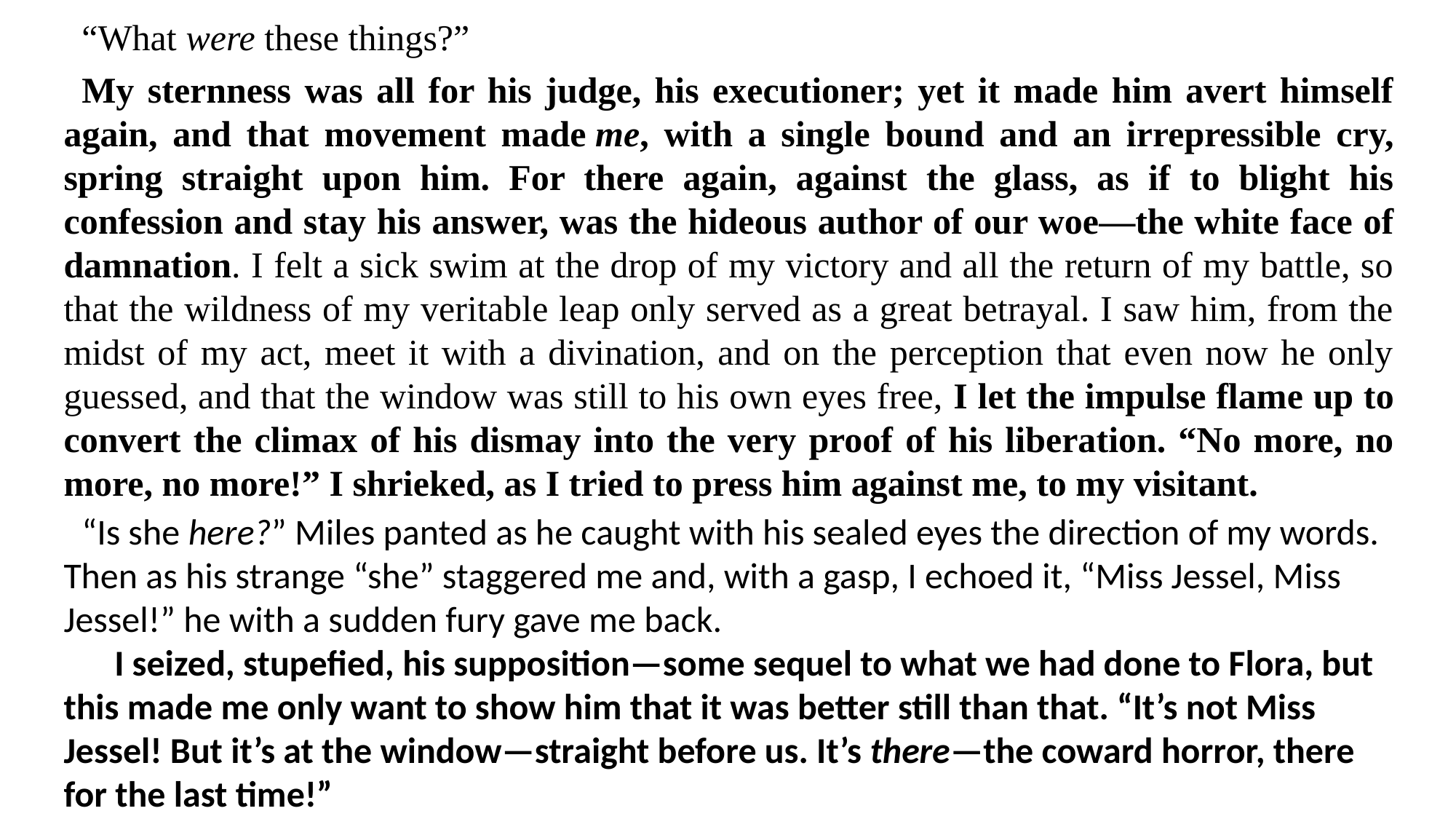

“What were these things?”
My sternness was all for his judge, his executioner; yet it made him avert himself again, and that movement made me, with a single bound and an irrepressible cry, spring straight upon him. For there again, against the glass, as if to blight his confession and stay his answer, was the hideous author of our woe—the white face of damnation. I felt a sick swim at the drop of my victory and all the return of my battle, so that the wildness of my veritable leap only served as a great betrayal. I saw him, from the midst of my act, meet it with a divination, and on the perception that even now he only guessed, and that the window was still to his own eyes free, I let the impulse flame up to convert the climax of his dismay into the very proof of his liberation. “No more, no more, no more!” I shrieked, as I tried to press him against me, to my visitant.
“Is she here?” Miles panted as he caught with his sealed eyes the direction of my words. Then as his strange “she” staggered me and, with a gasp, I echoed it, “Miss Jessel, Miss Jessel!” he with a sudden fury gave me back.
    I seized, stupefied, his supposition—some sequel to what we had done to Flora, but this made me only want to show him that it was better still than that. “It’s not Miss Jessel! But it’s at the window—straight before us. It’s there—the coward horror, there for the last time!”